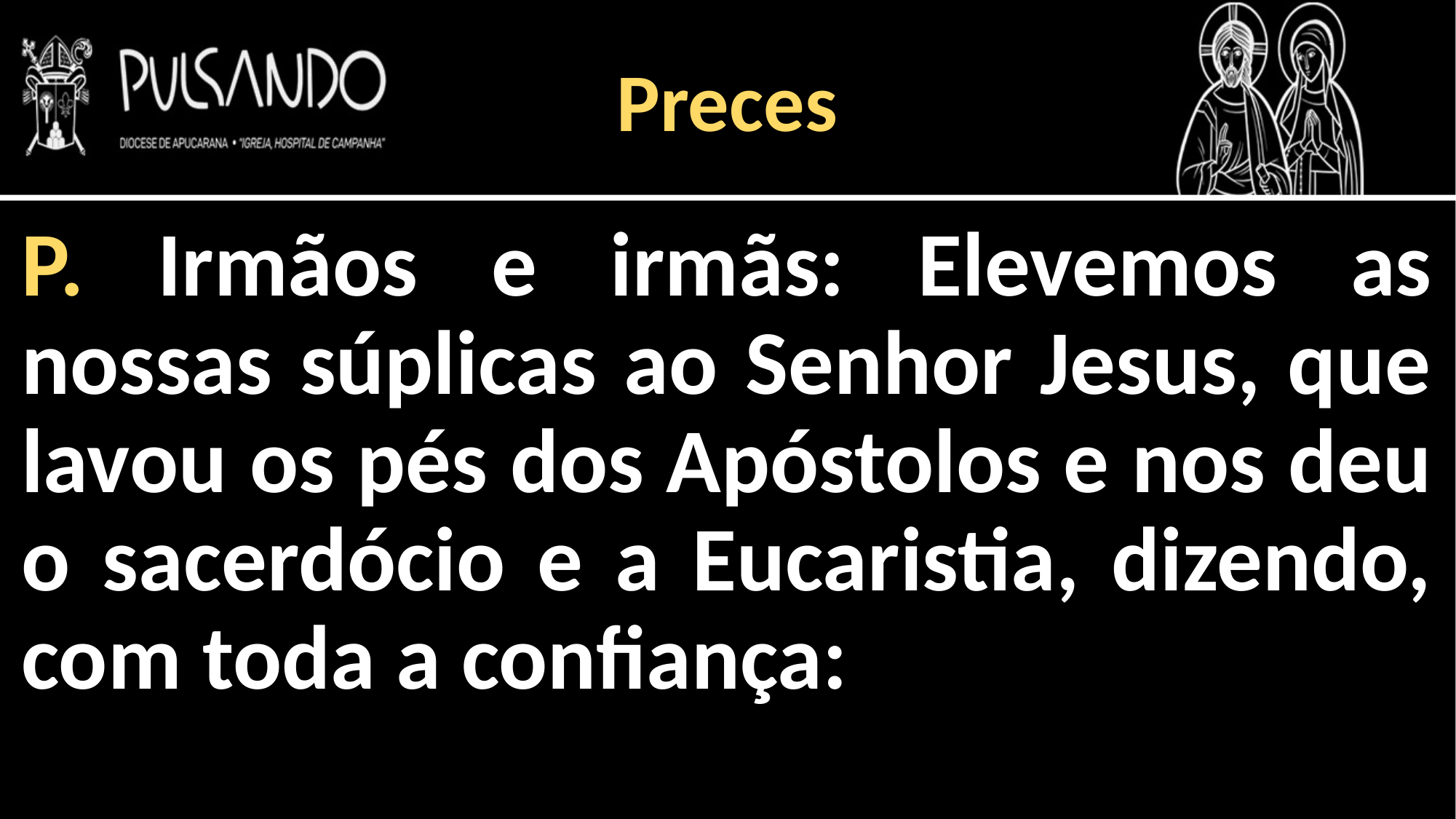

Preces
P. Irmãos e irmãs: Elevemos as nossas súplicas ao Senhor Jesus, que lavou os pés dos Apóstolos e nos deu o sacerdócio e a Eucaristia, dizendo, com toda a confiança: